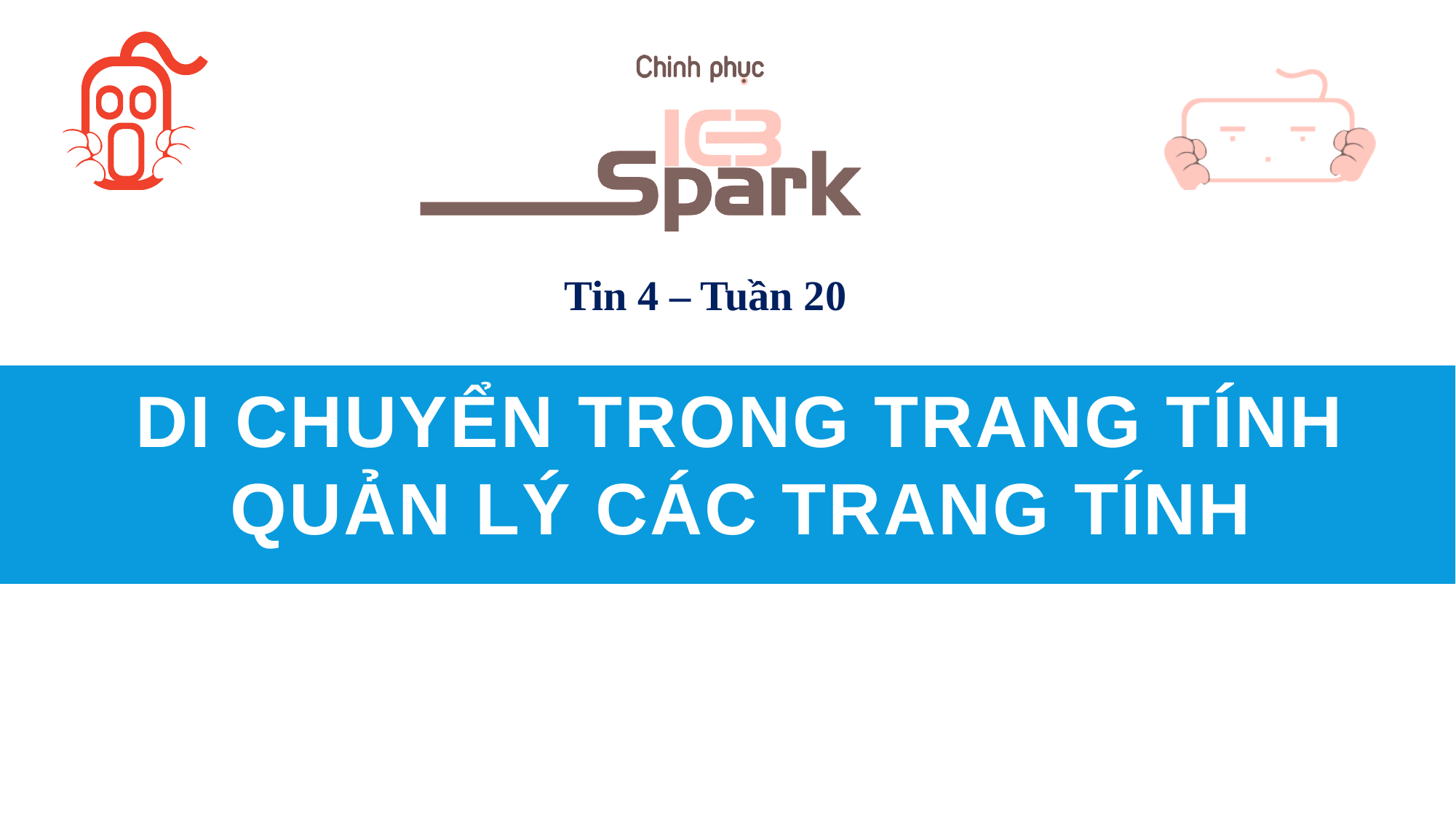

Tin 4 – Tuần 20
# Di chuyển trong trang tính Quản lý các trang tính